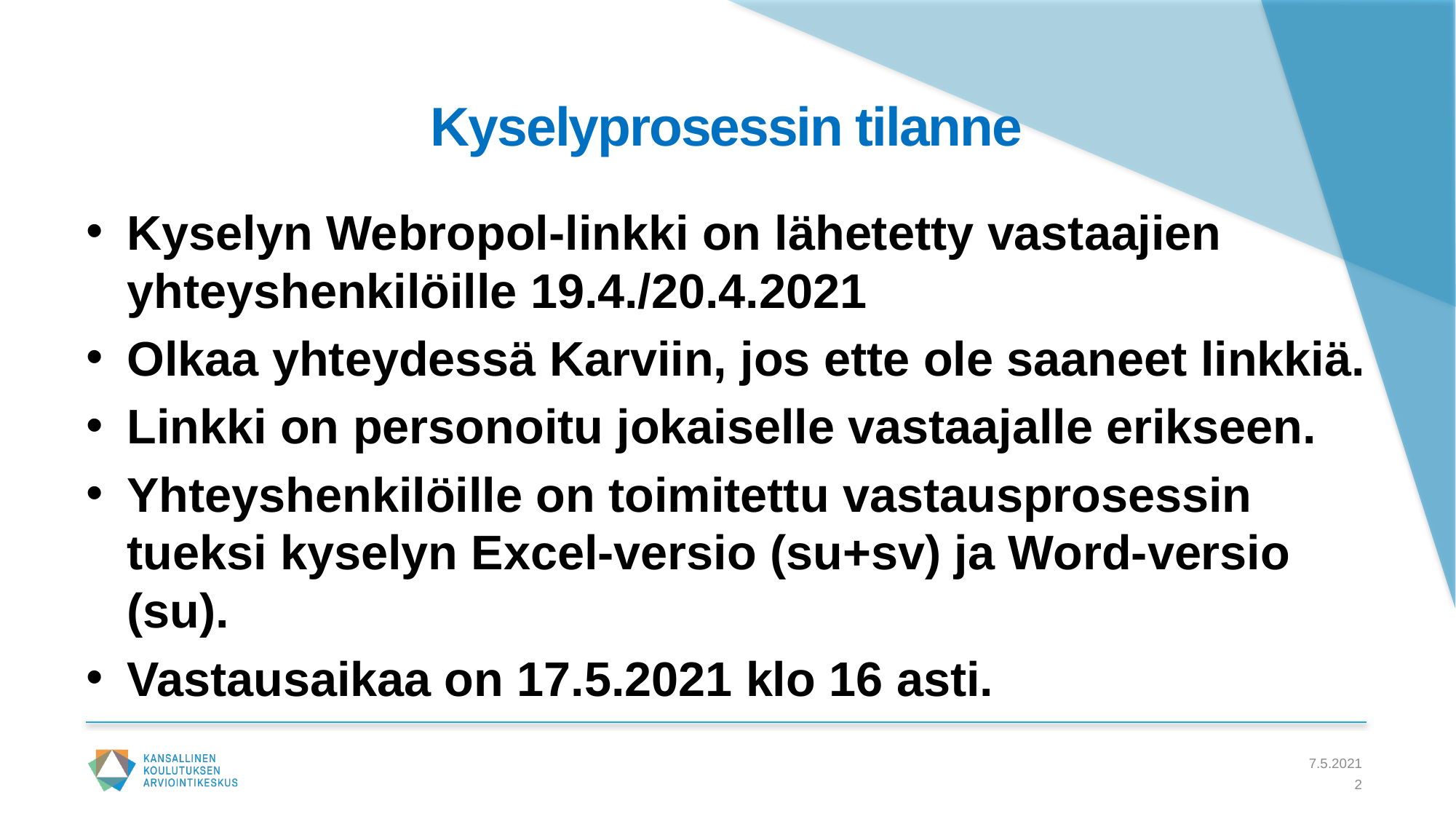

# Kyselyprosessin tilanne
Kyselyn Webropol-linkki on lähetetty vastaajien yhteyshenkilöille 19.4./20.4.2021
Olkaa yhteydessä Karviin, jos ette ole saaneet linkkiä.
Linkki on personoitu jokaiselle vastaajalle erikseen.
Yhteyshenkilöille on toimitettu vastausprosessin tueksi kyselyn Excel-versio (su+sv) ja Word-versio (su).
Vastausaikaa on 17.5.2021 klo 16 asti.
7.5.2021
2